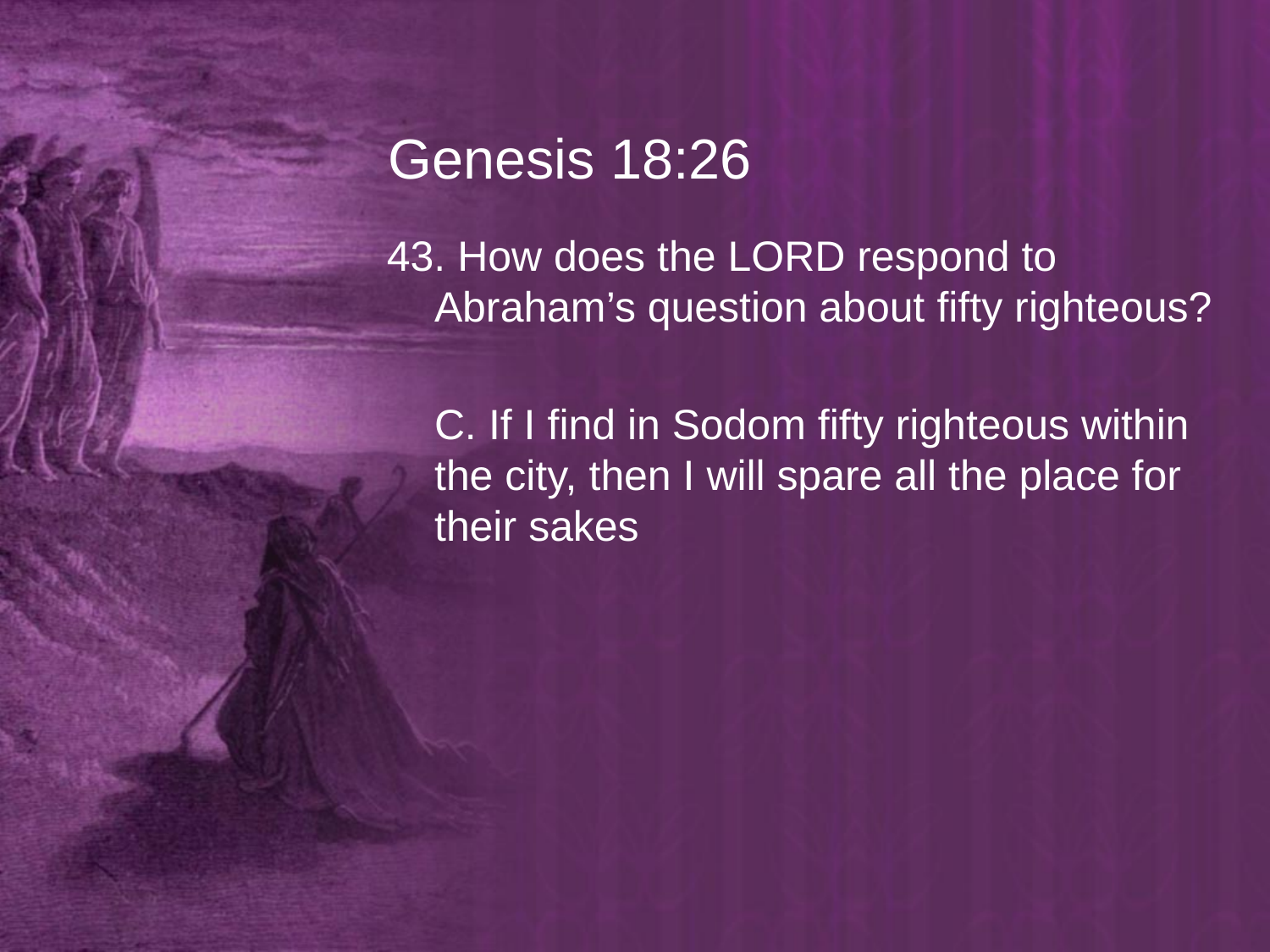

# Genesis 18:26
43. How does the LORD respond to Abraham’s question about fifty righteous?

	C. If I find in Sodom fifty righteous within the city, then I will spare all the place for their sakes